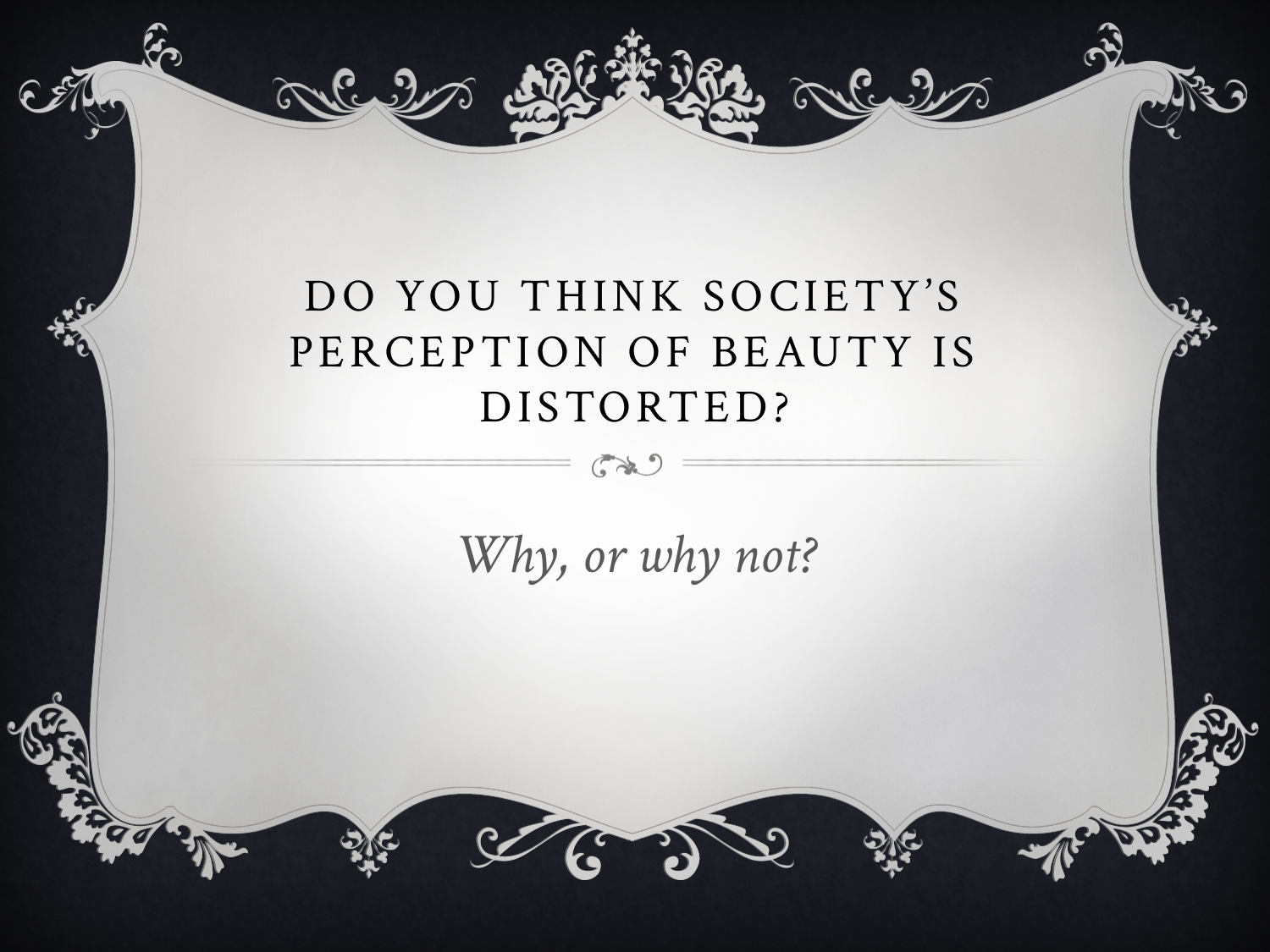

# Do you think society’s perception of beauty is distorted?
Why, or why not?